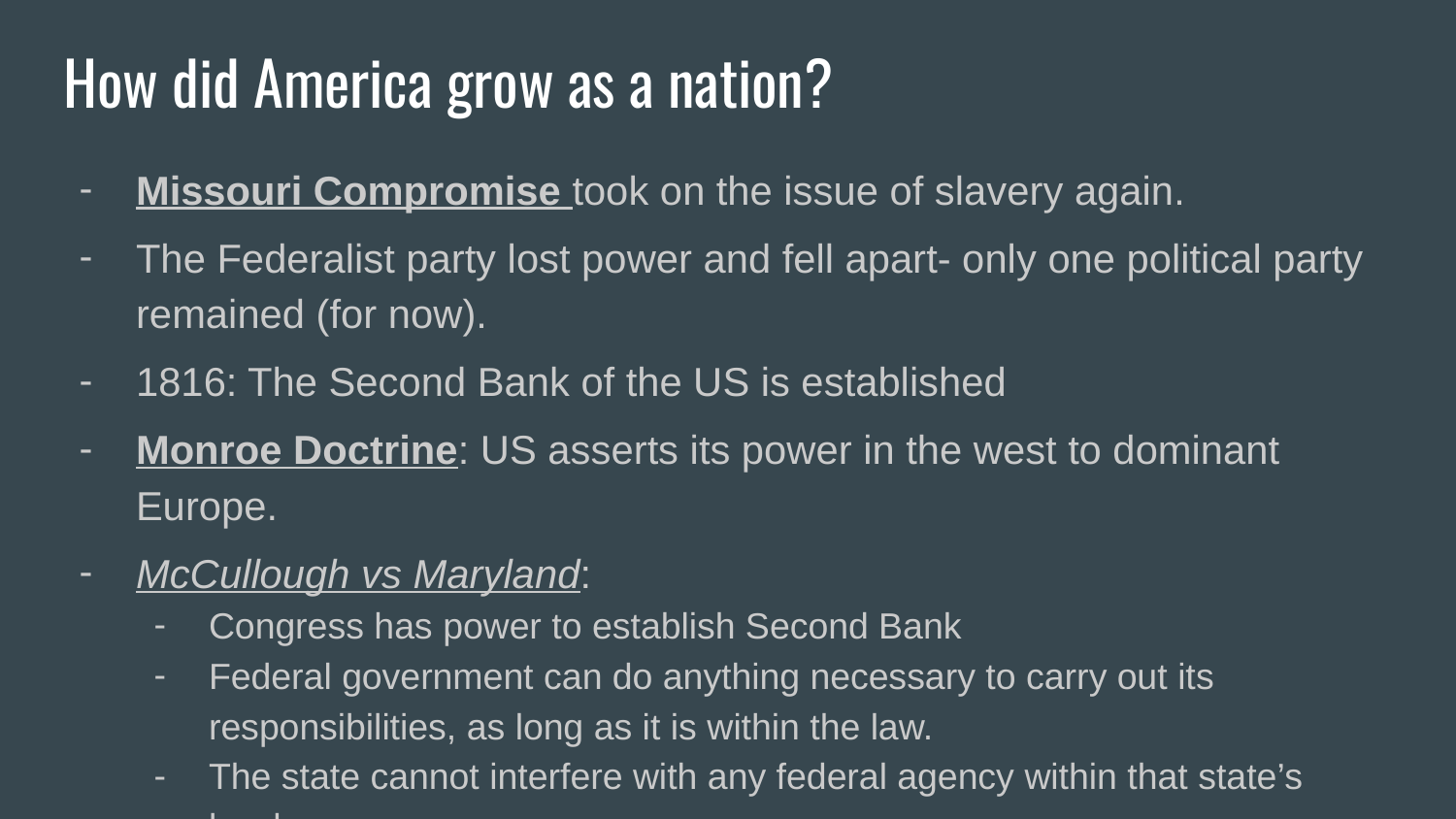

# How did America grow as a nation?
Missouri Compromise took on the issue of slavery again.
The Federalist party lost power and fell apart- only one political party remained (for now).
1816: The Second Bank of the US is established
Monroe Doctrine: US asserts its power in the west to dominant Europe.
McCullough vs Maryland:
Congress has power to establish Second Bank
Federal government can do anything necessary to carry out its responsibilities, as long as it is within the law.
The state cannot interfere with any federal agency within that state’s borders.